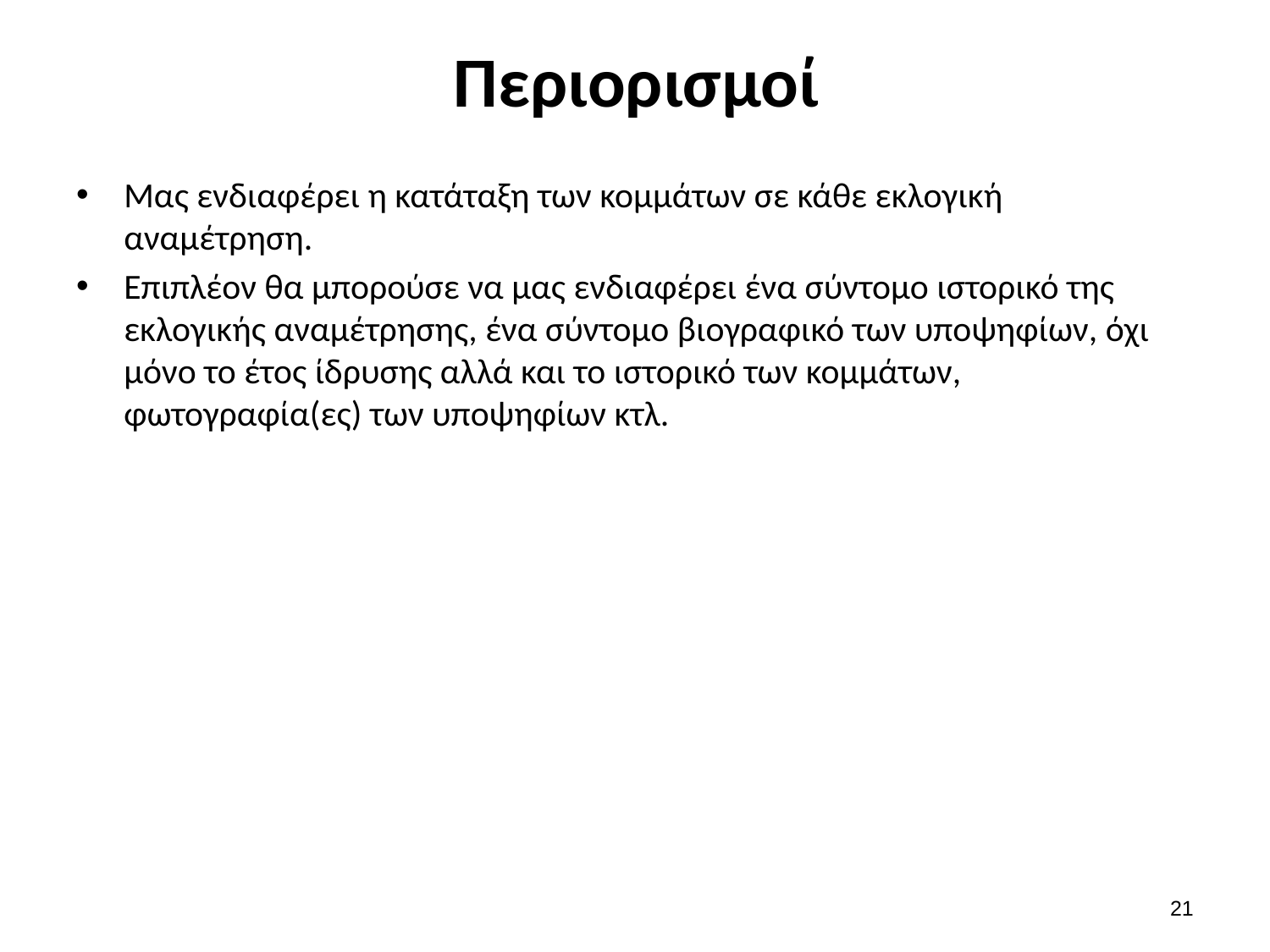

# Περιορισμοί
Μας ενδιαφέρει η κατάταξη των κομμάτων σε κάθε εκλογική αναμέτρηση.
Επιπλέον θα μπορούσε να μας ενδιαφέρει ένα σύντομο ιστορικό της εκλογικής αναμέτρησης, ένα σύντομο βιογραφικό των υποψηφίων, όχι μόνο το έτος ίδρυσης αλλά και το ιστορικό των κομμάτων, φωτογραφία(ες) των υποψηφίων κτλ.

21